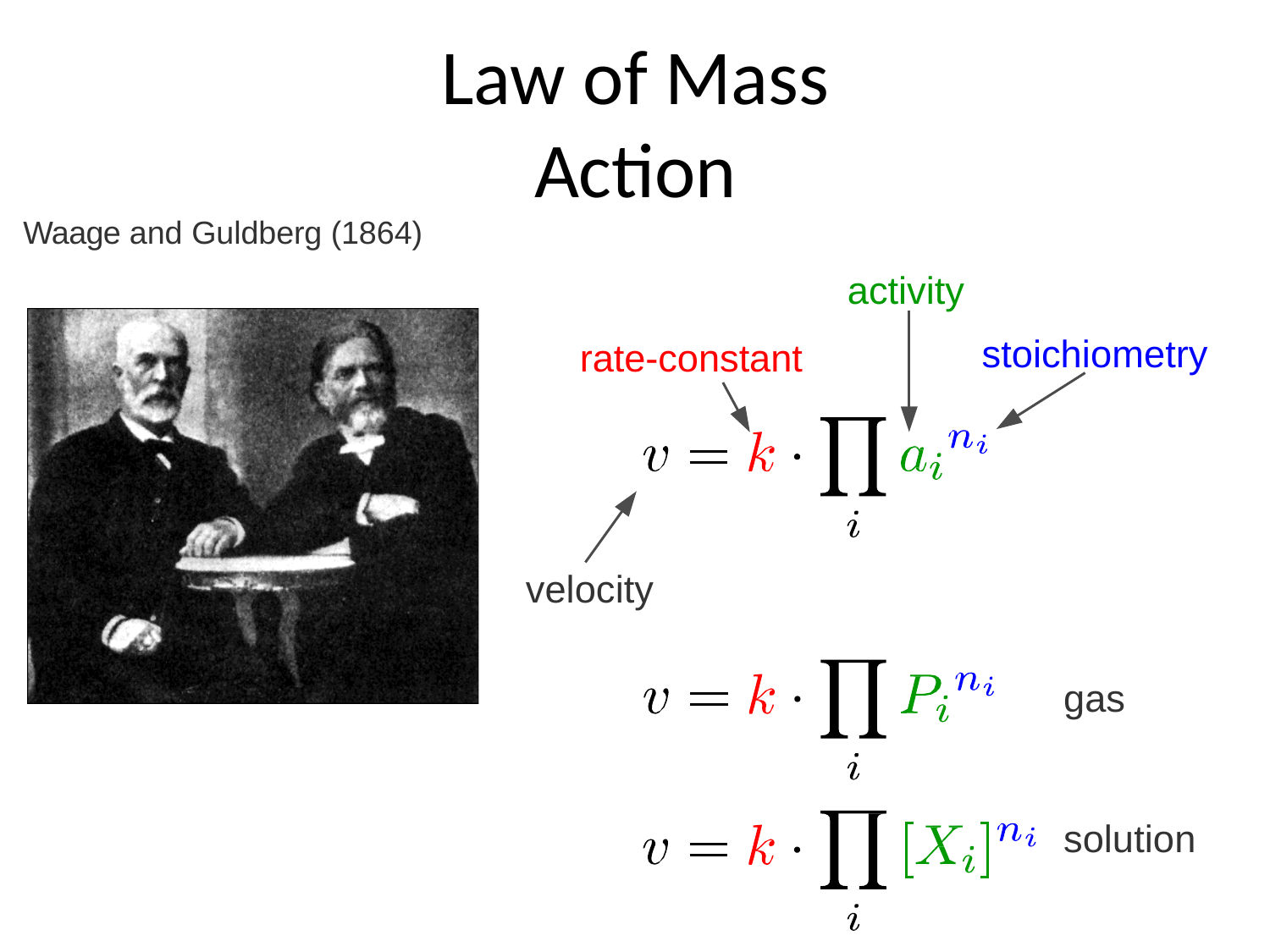

# Law of Mass Action
Waage and Guldberg (1864)
activity

stoichiometry
rate-constant

velocity

gas

solution